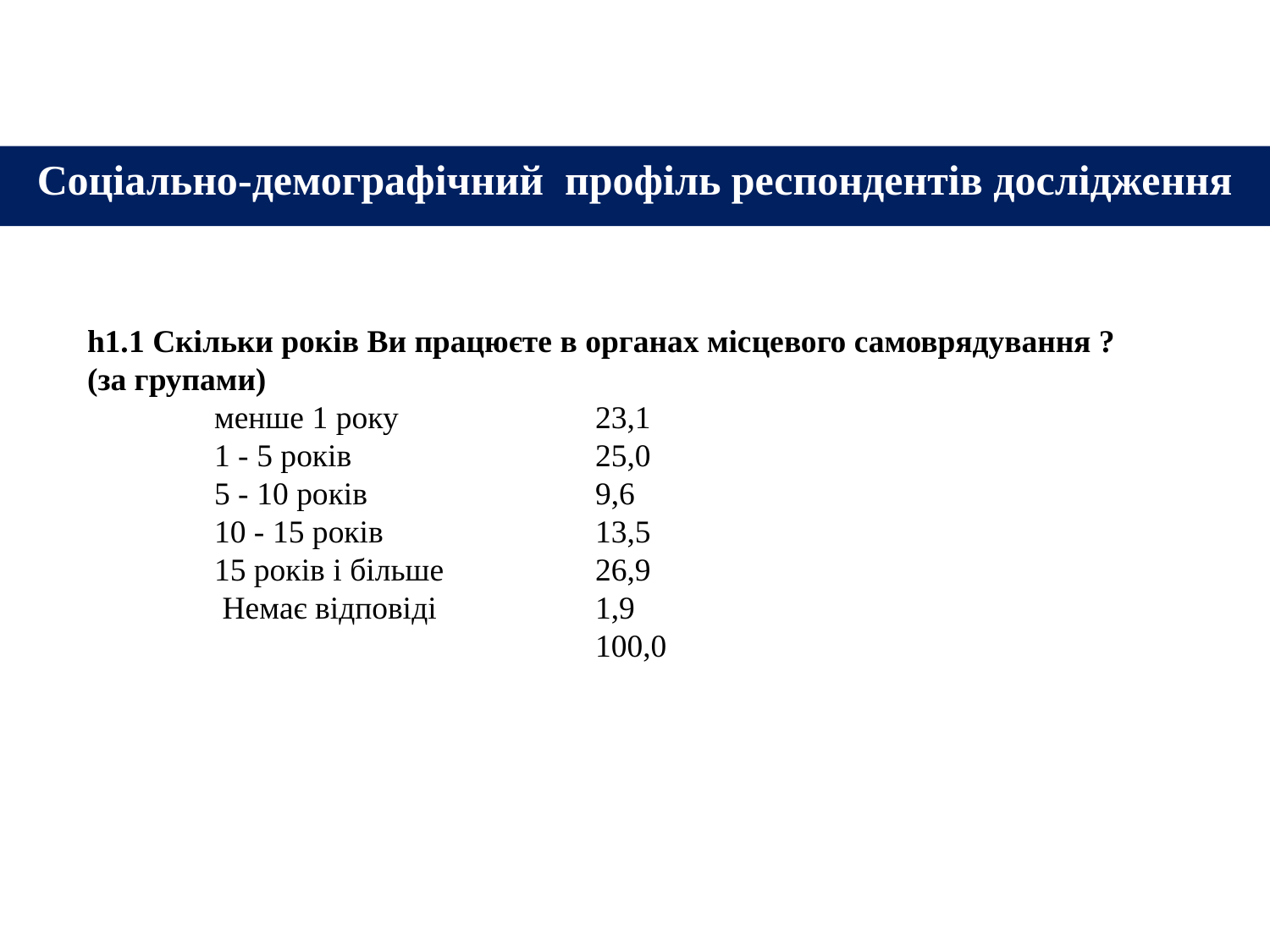

#
Соціально-демографічний  профіль респондентів дослідження

h1.1 Скільки років Ви працюєте в органах місцевого самоврядування ? (за групами)
	менше 1 року		23,1
	1 - 5 років		25,0
	5 - 10 років		9,6
	10 - 15 років		13,5
	15 років і більше		26,9
	 Немає відповіді 		1,9
	  			100,0